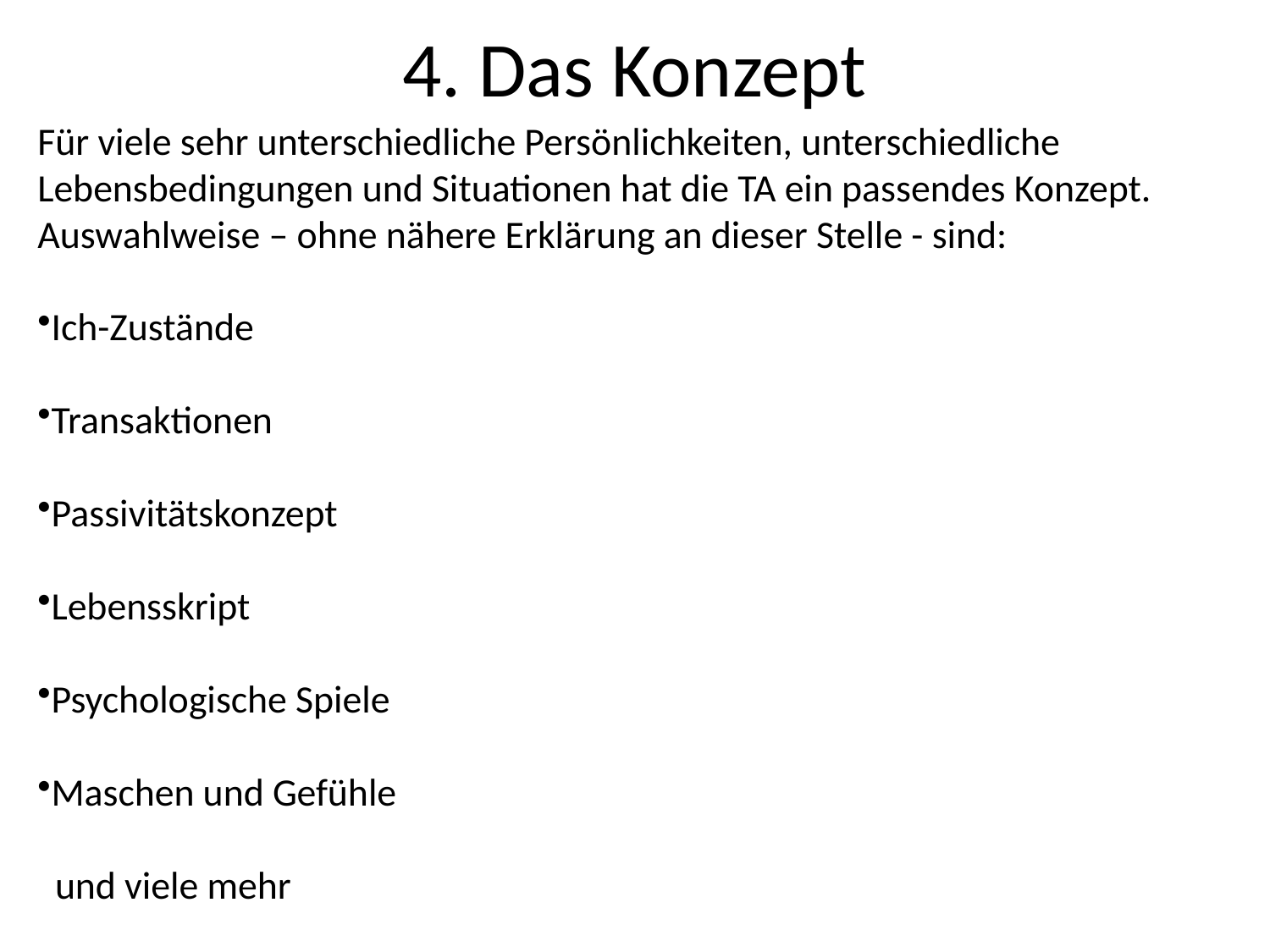

# 4. Das Konzept
Für viele sehr unterschiedliche Persönlichkeiten, unterschiedliche Lebensbedingungen und Situationen hat die TA ein passendes Konzept. Auswahlweise – ohne nähere Erklärung an dieser Stelle - sind:

Ich-Zustände

Transaktionen

Passivitätskonzept

Lebensskript

Psychologische Spiele

Maschen und Gefühle

  und viele mehr